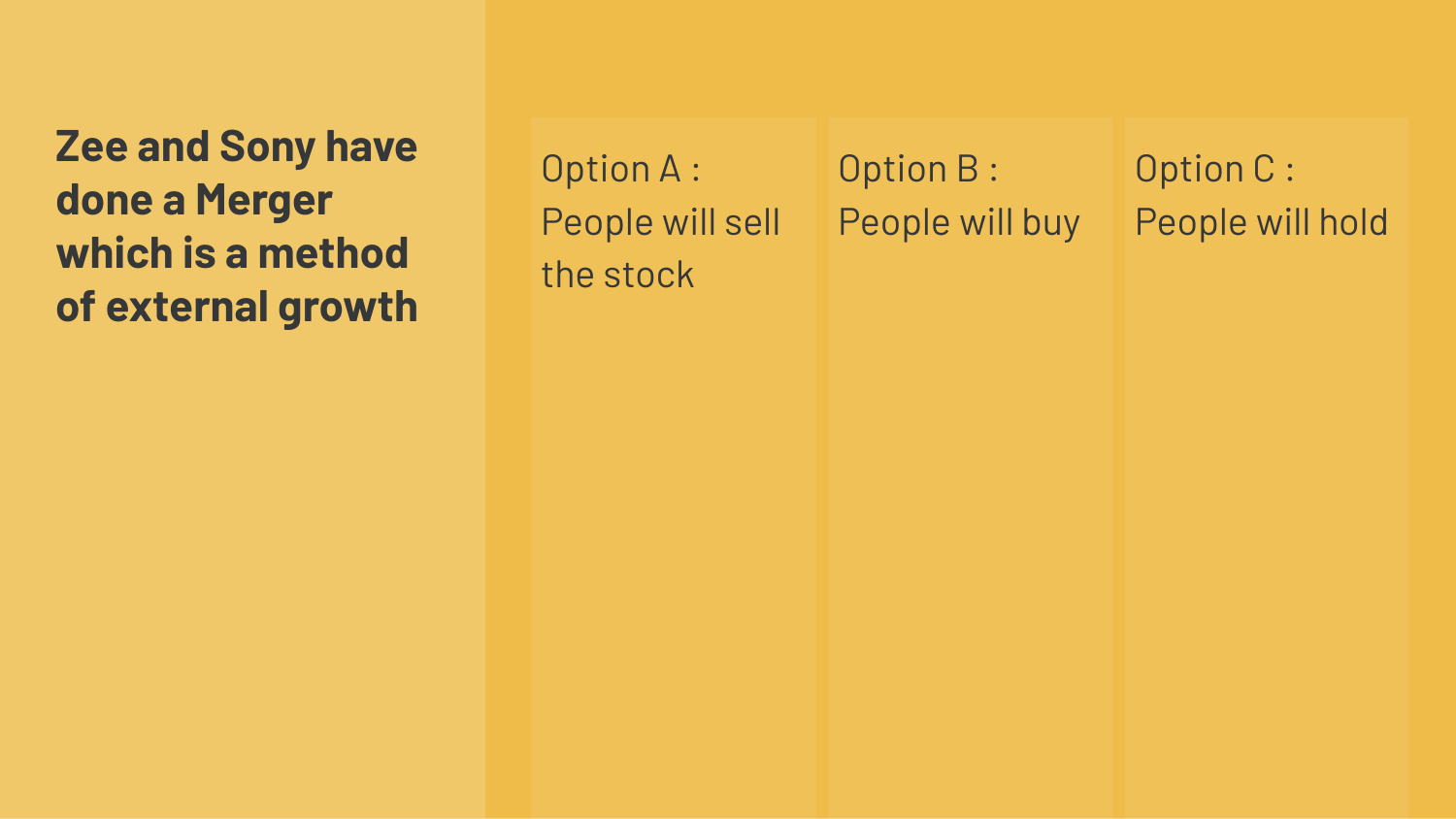

# Zee and Sony have done a Merger which is a method of external growth
Option A : People will sell the stock
Option B : People will buy
Option C : People will hold